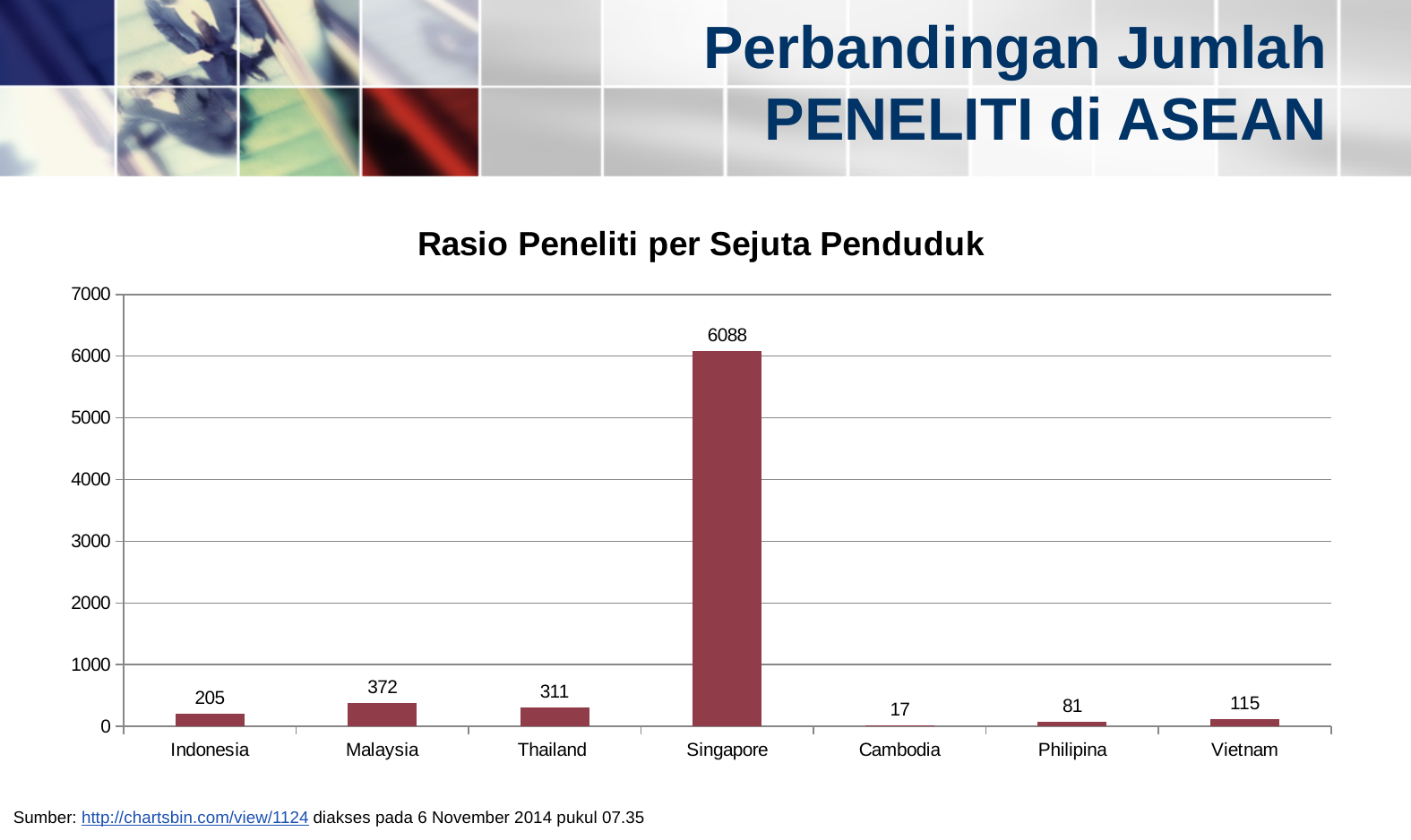

# Perbandingan Jumlah PENELITI di ASEAN

### Chart:

| Category | Rasio Peneliti per Sejuta Penduduk |
|---|---|
| Indonesia | 205.0 |
| Malaysia | 372.0 |
| Thailand  | 311.0 |
| Singapore | 6088.0 |
| Cambodia | 17.0 |
| Philipina | 81.0 |
| Vietnam | 115.0 |
Sumber: http://chartsbin.com/view/1124 diakses pada 6 November 2014 pukul 07.35

### Chart:

| Category | Rasio Peneliti per Sejuta Penduduk |
|---|---|
| Indonesia | 205.0 |
| Malaysia | 372.0 |
| Thailand  | 311.0 |
| Singapore | 6088.0 |
| Cambodia | 17.0 |
| Philipina | 81.0 |
| Vietnam | 115.0 |